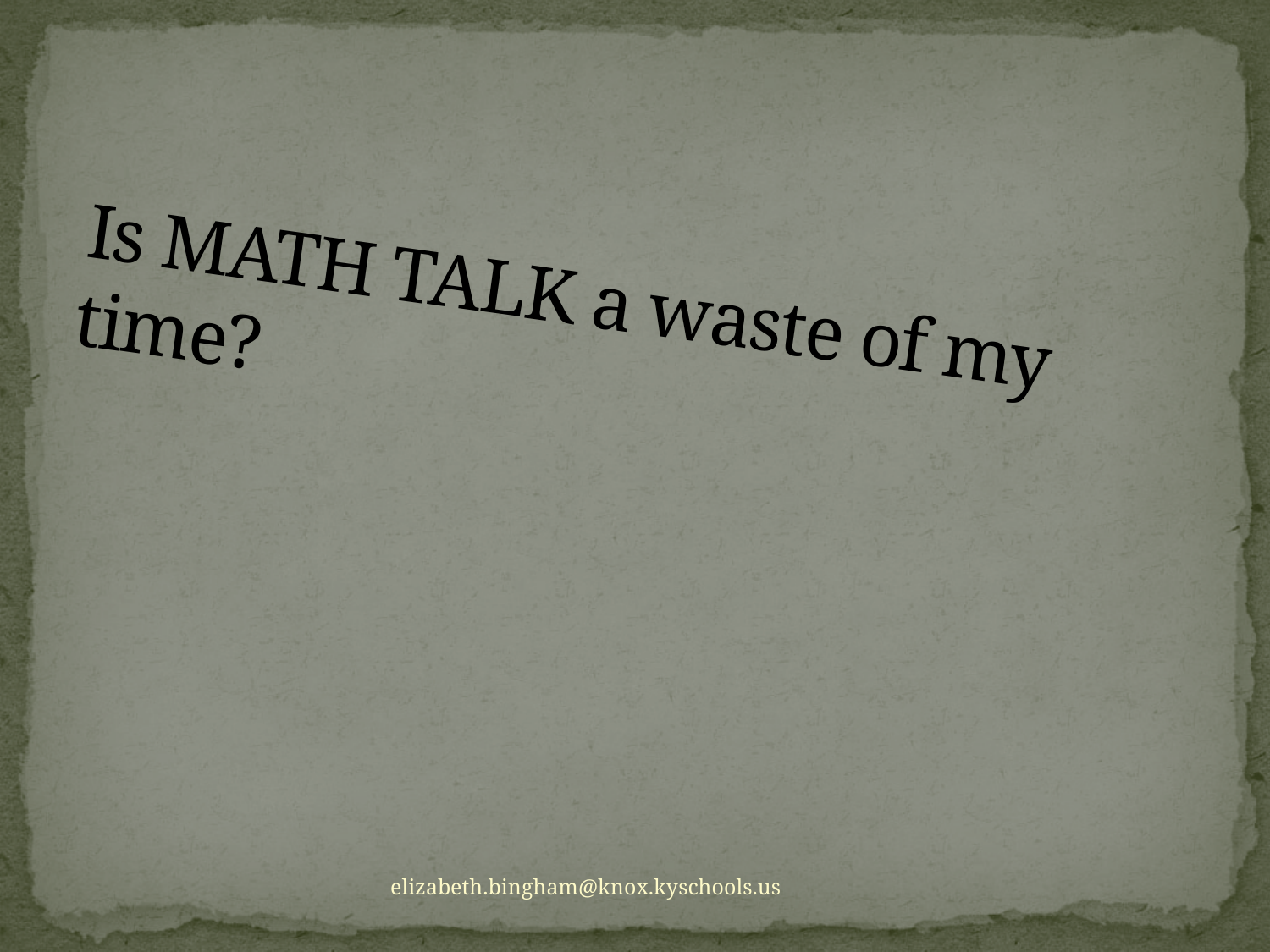

# Is MATH TALK a waste of my time?
elizabeth.bingham@knox.kyschools.us